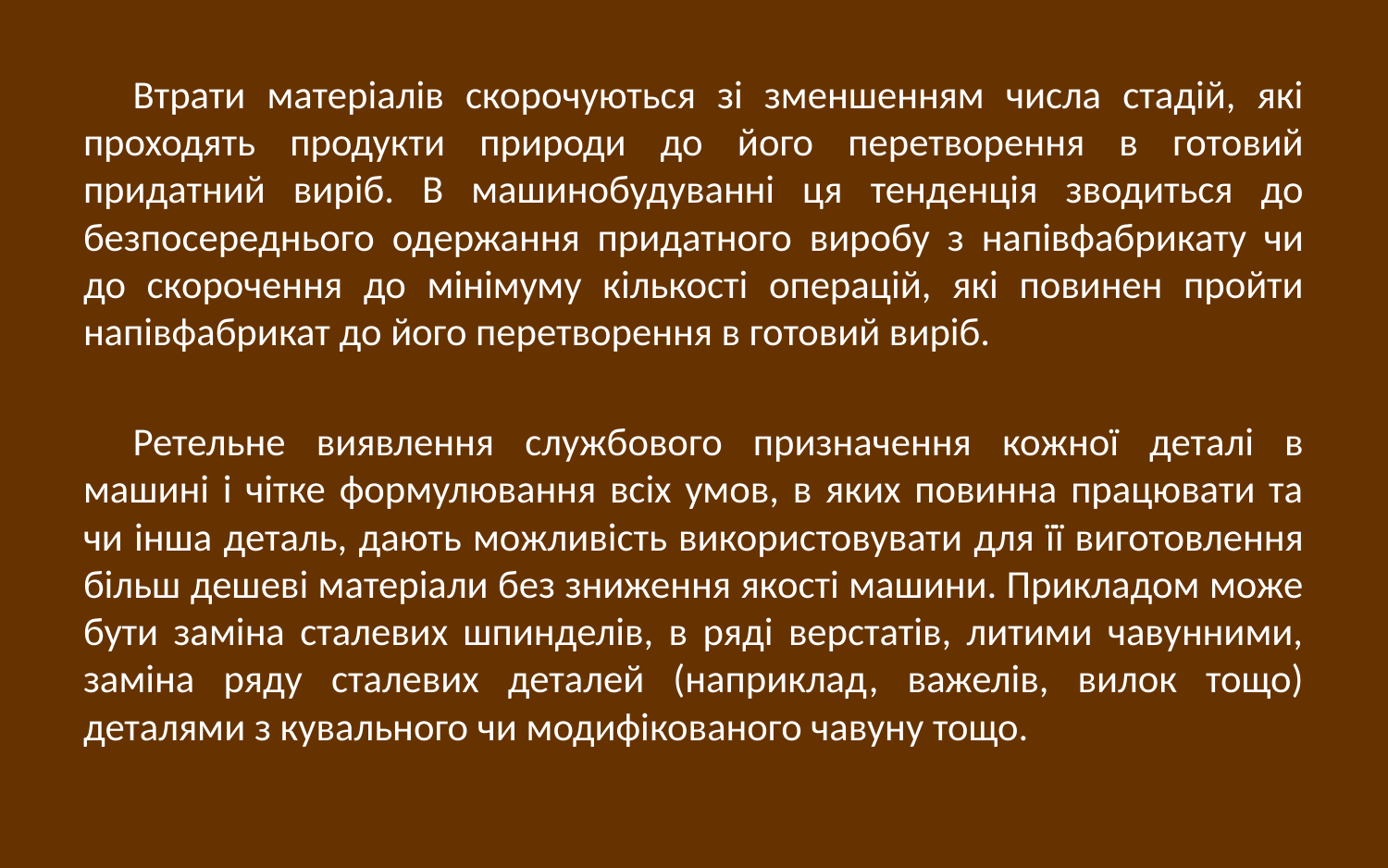

Втрати матеріалів скорочуються зі зменшенням числа стадій, які проходять продукти природи до його перетворення в готовий придатний виріб. В машинобудуванні ця тенденція зводиться до безпосереднього одержання придатного виробу з напівфабрикату чи до скорочення до мінімуму кількості операцій, які повинен пройти напівфабрикат до його перетворення в готовий виріб.

Ретельне виявлення службового призначення кожної деталі в машині і чітке формулювання всіх умов, в яких повинна працювати та чи інша деталь, дають можливість використовувати для її виготовлення більш дешеві матеріали без зниження якості машини. Прикладом може бути заміна сталевих шпинделів, в ряді верстатів, литими чавунними, заміна ряду сталевих деталей (наприклад, важелів, вилок тощо) деталями з кувального чи модифікованого чавуну тощо.